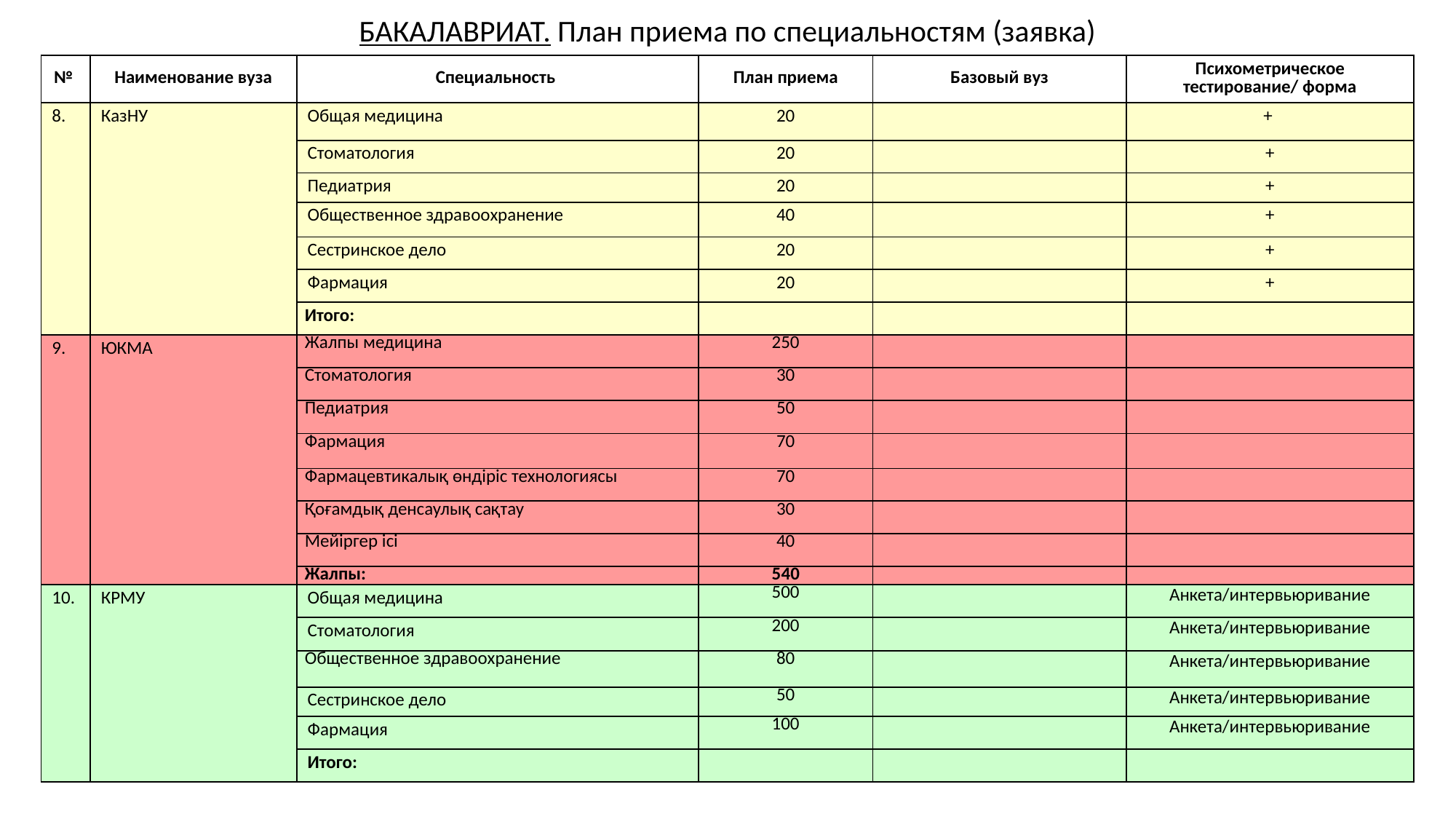

# БАКАЛАВРИАТ. План приема по специальностям (заявка)
| № | Наименование вуза | Специальность | План приема | Базовый вуз | Психометрическое тестирование/ форма |
| --- | --- | --- | --- | --- | --- |
| 8. | КазНУ | Общая медицина | 20 |  | + |
|  |  | Стоматология | 20 |  | + |
|  |  | Педиатрия | 20 |  | + |
|  |  | Общественное здравоохранение | 40 |  | + |
|  |  | Сестринское дело | 20 |  | + |
|  |  | Фармация | 20 |  | + |
|  |  | Итого: |  |  |  |
| 9. | ЮКМА | Жалпы медицина | 250 |  |  |
|  |  | Стоматология | 30 |  |  |
|  |  | Педиатрия | 50 |  |  |
|  |  | Фармация | 70 |  |  |
|  |  | Фармацевтикалық өндіріс технологиясы | 70 |  |  |
|  |  | Қоғамдық денсаулық сақтау | 30 |  |  |
|  |  | Мейіргер ісі | 40 |  |  |
|  |  | Жалпы: | 540 |  |  |
| 10. | КРМУ | Общая медицина | 500 |  | Анкета/интервьюривание |
|  |  | Стоматология | 200 |  | Анкета/интервьюривание |
|  |  | Общественное здравоохранение | 80 |  | Анкета/интервьюривание |
|  |  | Сестринское дело | 50 |  | Анкета/интервьюривание |
|  |  | Фармация | 100 |  | Анкета/интервьюривание |
|  |  | Итого: |  |  |  |